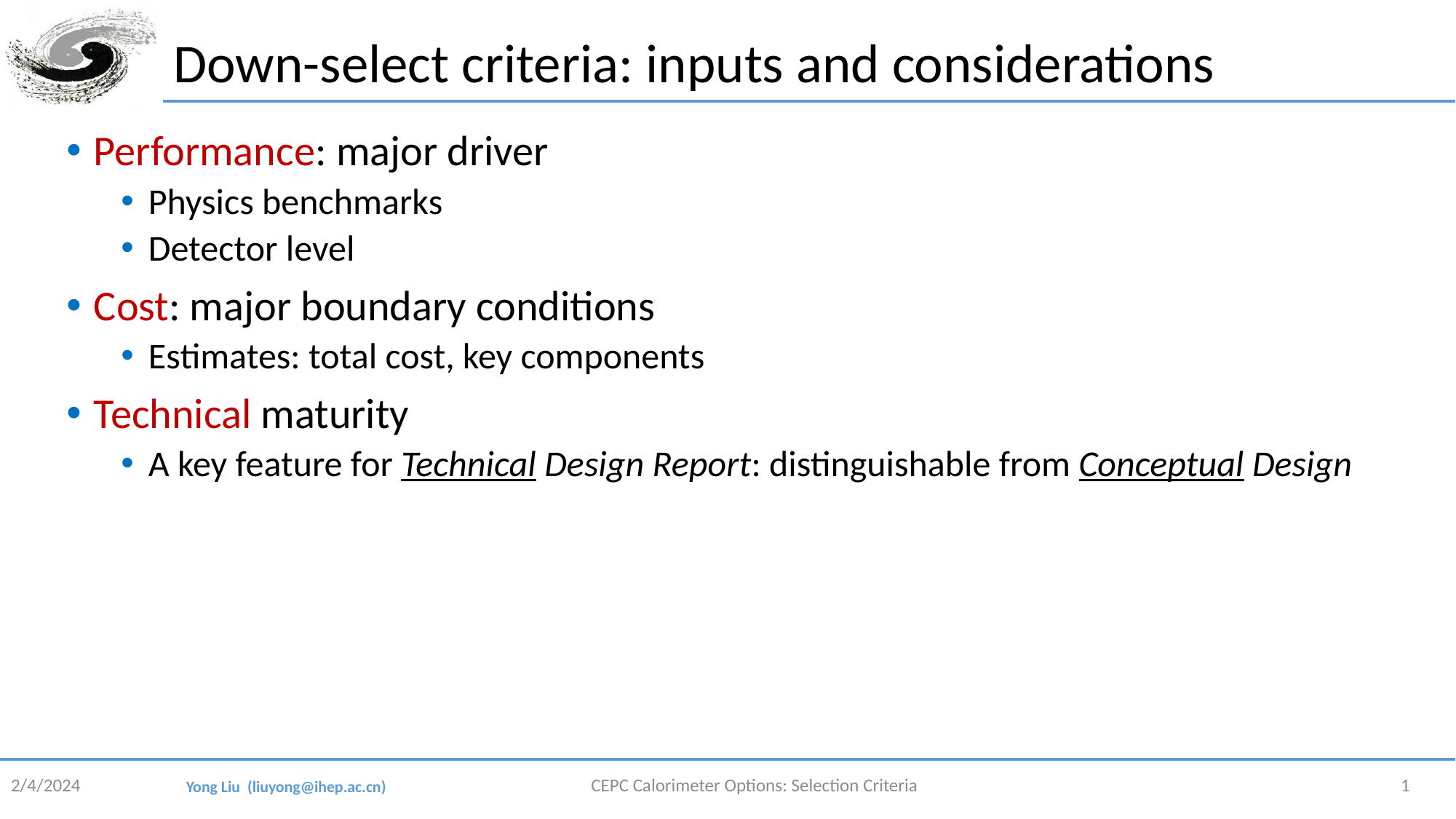

# Down-select criteria: inputs and considerations
Performance: major driver
Physics benchmarks
Detector level
Cost: major boundary conditions
Estimates: total cost, key components
Technical maturity
A key feature for Technical Design Report: distinguishable from Conceptual Design
2/4/2024
CEPC Calorimeter Options: Selection Criteria
1